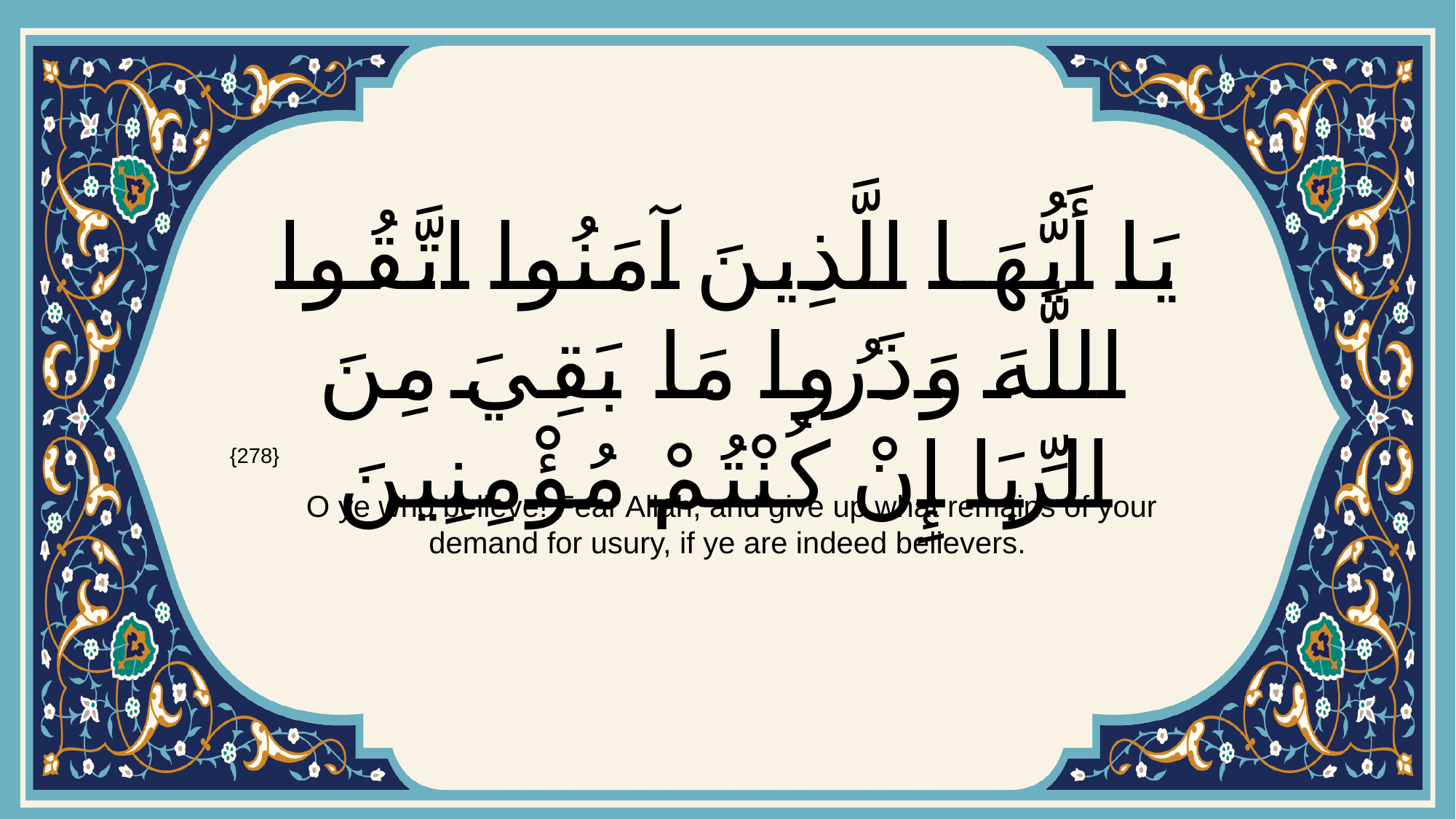

# يَا أَيُّهَا الَّذِينَ آمَنُوا اتَّقُوا اللَّهَ وَذَرُوا مَا بَقِيَ مِنَ الرِّبَا إِنْ كُنْتُمْ مُؤْمِنِينَ
{278}
 O ye who believe! Fear Allah, and give up what remains of your demand for usury, if ye are indeed believers.